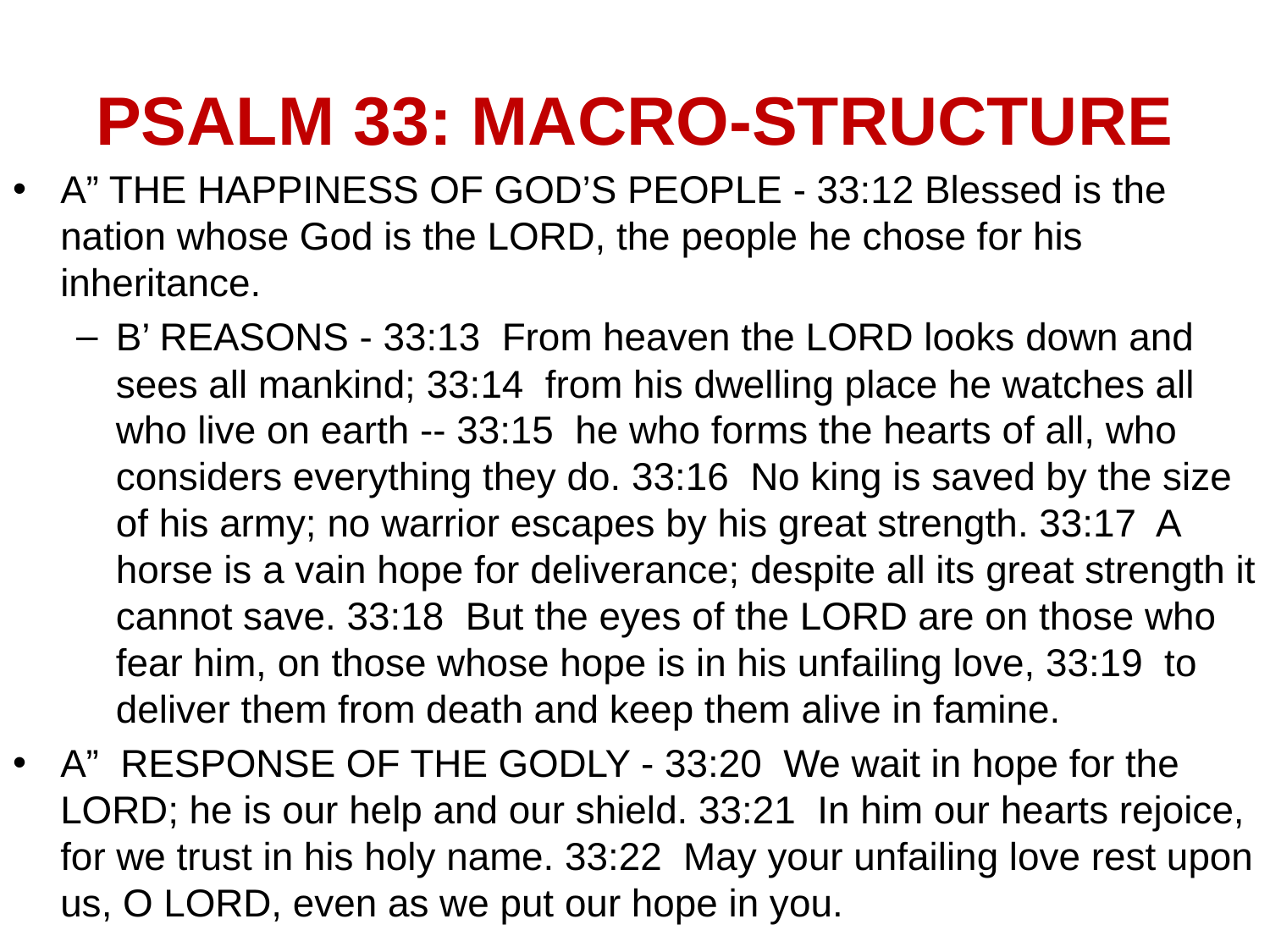

# PSALM 33: MACRO-STRUCTURE
A” THE HAPPINESS OF GOD’S PEOPLE - 33:12 Blessed is the nation whose God is the LORD, the people he chose for his inheritance.
B’ REASONS - 33:13  From heaven the LORD looks down and sees all mankind; 33:14  from his dwelling place he watches all who live on earth ‑‑ 33:15  he who forms the hearts of all, who considers everything they do. 33:16  No king is saved by the size of his army; no warrior escapes by his great strength. 33:17  A horse is a vain hope for deliverance; despite all its great strength it cannot save. 33:18  But the eyes of the LORD are on those who fear him, on those whose hope is in his unfailing love, 33:19  to deliver them from death and keep them alive in famine.
A”  RESPONSE OF THE GODLY - 33:20  We wait in hope for the LORD; he is our help and our shield. 33:21  In him our hearts rejoice, for we trust in his holy name. 33:22  May your unfailing love rest upon us, O LORD, even as we put our hope in you.